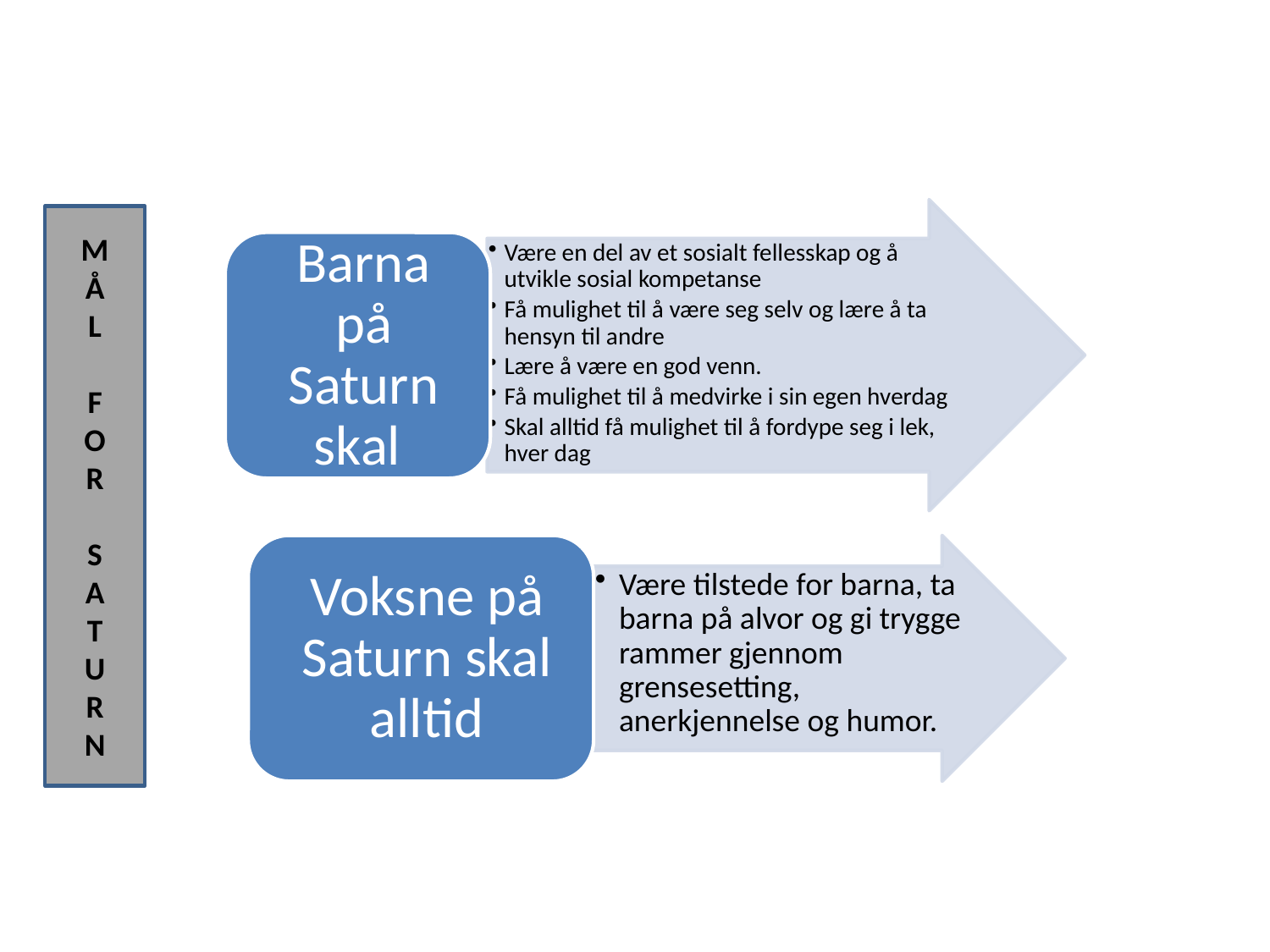

Være en del av et sosialt fellesskap og å utvikle sosial kompetanse
Få mulighet til å være seg selv og lære å ta hensyn til andre
Lære å være en god venn.
Få mulighet til å medvirke i sin egen hverdag
Skal alltid få mulighet til å fordype seg i lek, hver dag
Barna på Saturn skal
Være tilstede for barna, ta barna på alvor og gi trygge rammer gjennom grensesetting, anerkjennelse og humor.
Voksne på Saturn skal alltid
M
Å
L

F
O
R

S
A
T
U
R
N